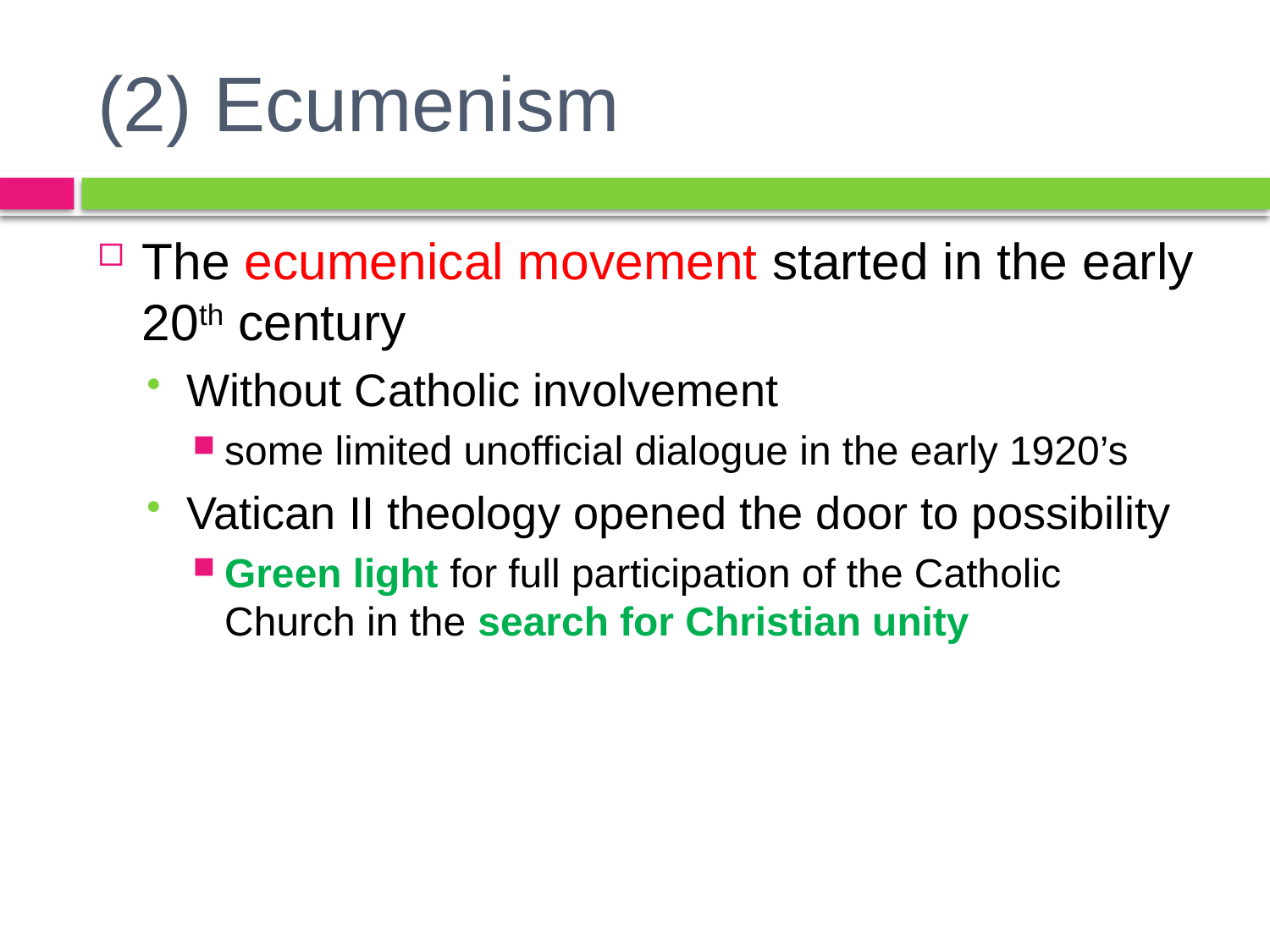

# (2) Ecumenism
The ecumenical movement started in the early 20th century
Without Catholic involvement
some limited unofficial dialogue in the early 1920’s
Vatican II theology opened the door to possibility
Green light for full participation of the Catholic Church in the search for Christian unity